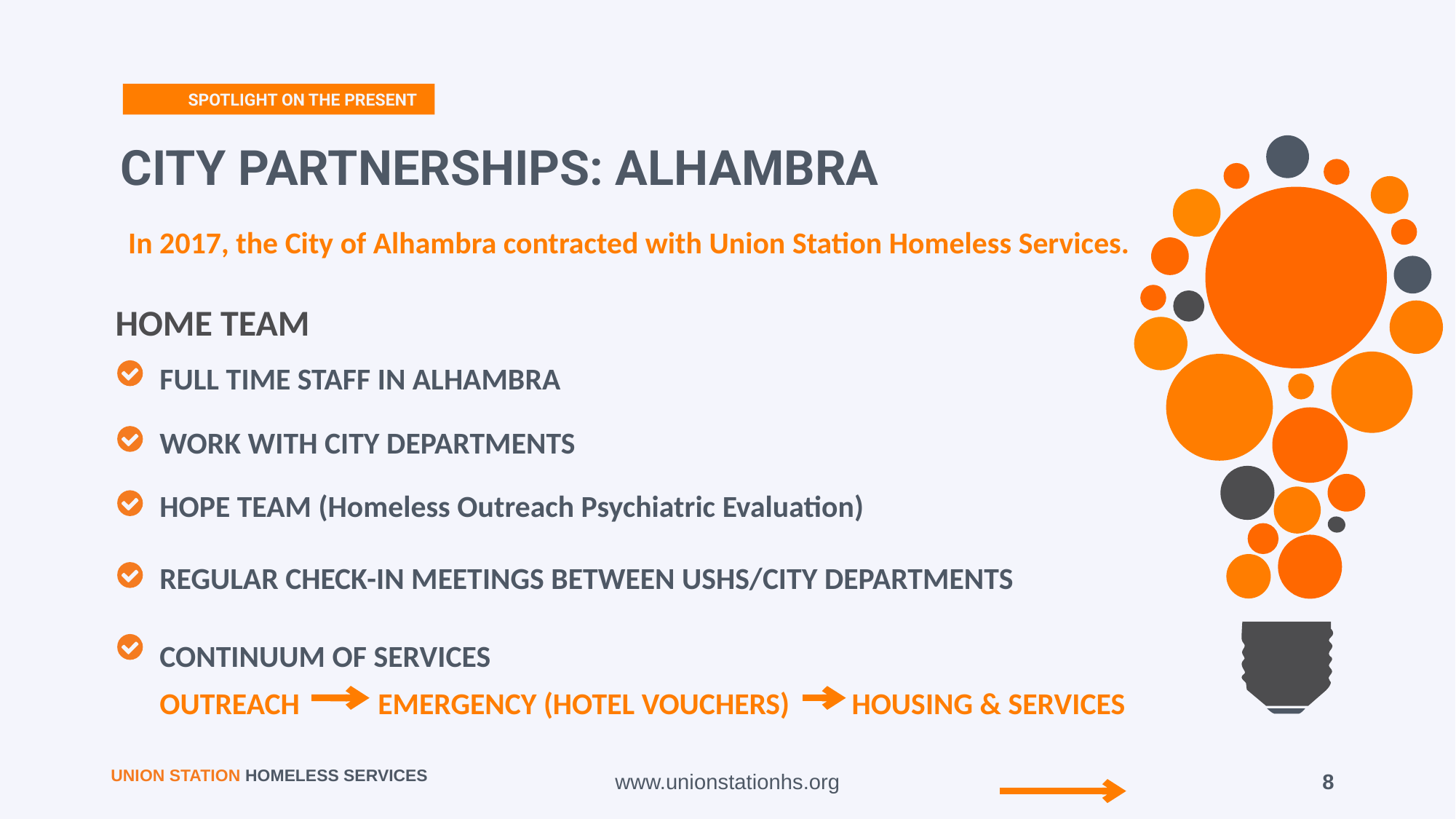

SPOTLIGHT ON THE PRESENT
CITY PARTNERSHIPS: ALHAMBRA

In 2017, the City of Alhambra contracted with Union Station Homeless Services.
HOME TEAM
FULL TIME STAFF IN ALHAMBRA

WORK WITH CITY DEPARTMENTS

HOPE TEAM (Homeless Outreach Psychiatric Evaluation)

REGULAR CHECK-IN MEETINGS BETWEEN USHS/CITY DEPARTMENTS

CONTINUUM OF SERVICES
OUTREACH 	EMERGENCY (HOTEL VOUCHERS)         HOUSING & SERVICES

www.unionstationhs.org
8